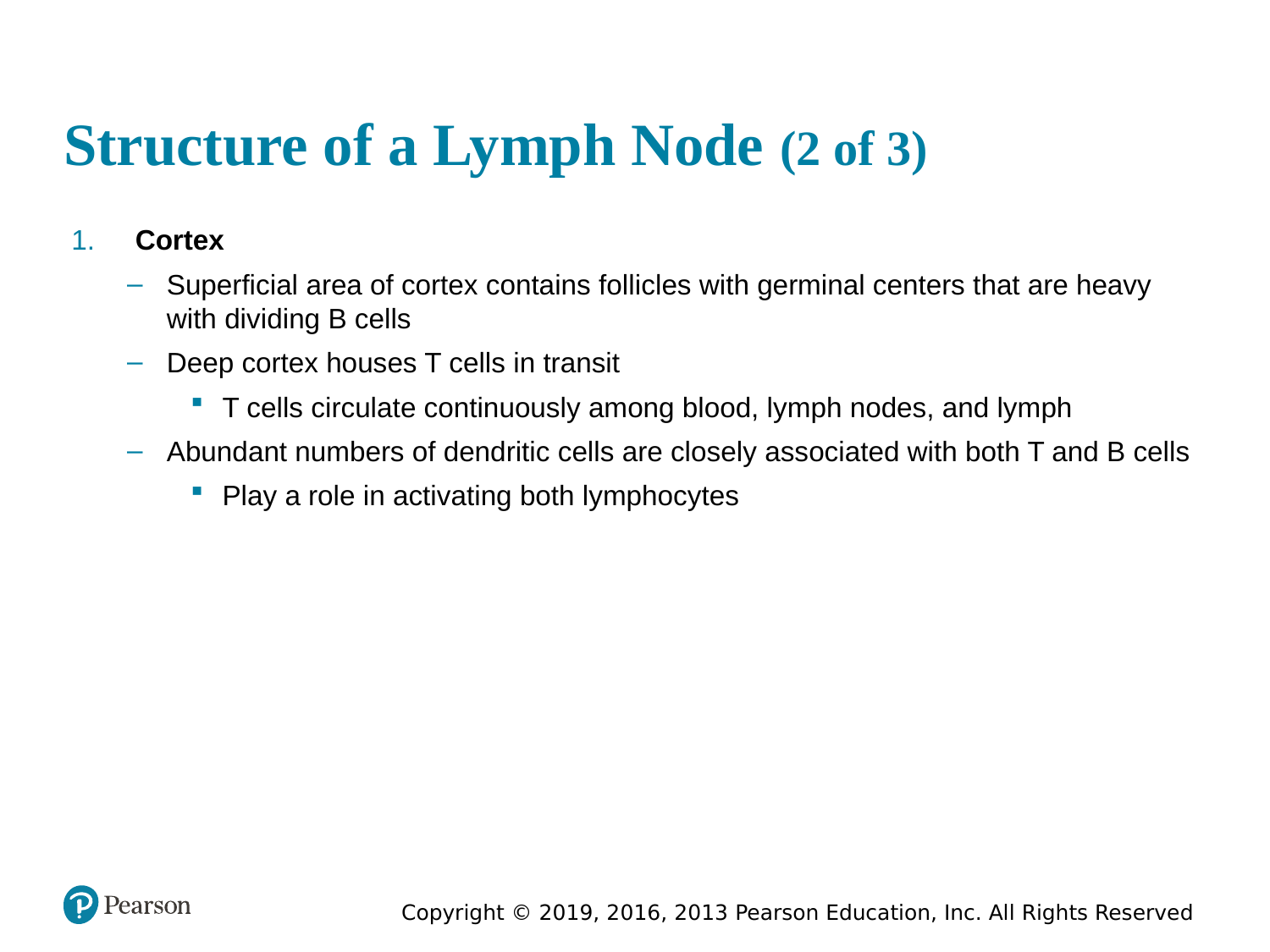

# Structure of a Lymph Node (2 of 3)
 Cortex
Superficial area of cortex contains follicles with germinal centers that are heavy with dividing B cells
Deep cortex houses T cells in transit
T cells circulate continuously among blood, lymph nodes, and lymph
Abundant numbers of dendritic cells are closely associated with both T and B cells
Play a role in activating both lymphocytes